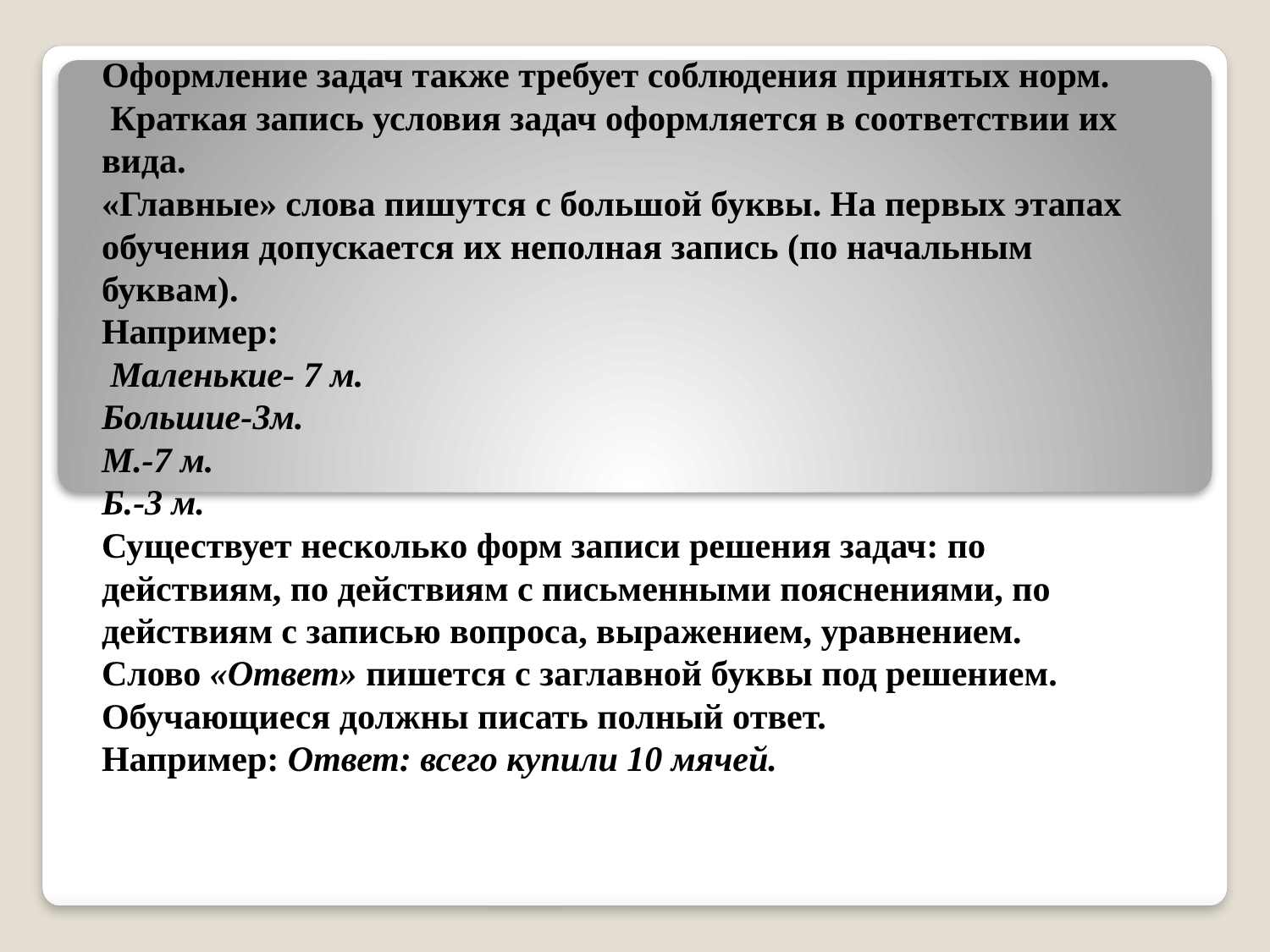

# Оформление задач также требует соблюдения принятых норм.  Краткая запись условия задач оформляется в соответствии их вида. «Главные» слова пишутся с большой буквы. На первых этапах обучения допускается их неполная запись (по начальным буквам). Например:   Маленькие- 7 м.                          Большие-3м. М.-7 м. Б.-3 м. Существует несколько форм записи решения задач: по действиям, по действиям с письменными пояснениями, по действиям с записью вопроса, выражением, уравнением. Слово «Ответ» пишется с заглавной буквы под решением. Обучающиеся должны писать полный ответ. Например: Ответ: всего купили 10 мячей.